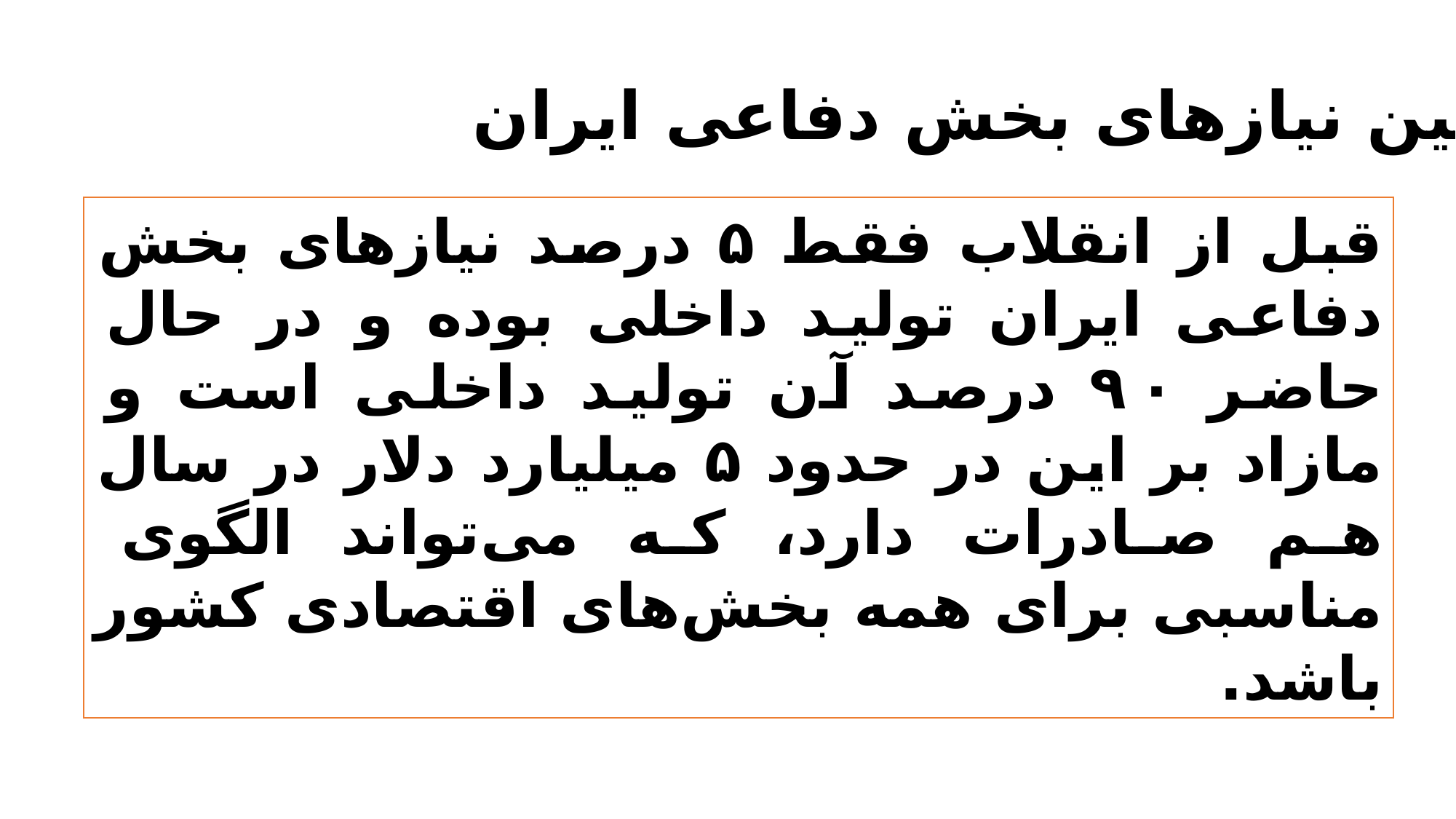

تامین نیاز‌های بخش دفاعی ایران
قبل از انقلاب فقط ۵ درصد نیاز‌های بخش دفاعی ایران تولید داخلی بوده و در حال حاضر ۹۰ درصد آن تولید داخلی است و مازاد بر این در حدود ۵ میلیارد دلار در سال هم صادرات دارد، که می‌تواند الگوی مناسبی برای همه بخش‌های اقتصادی کشور باشد.